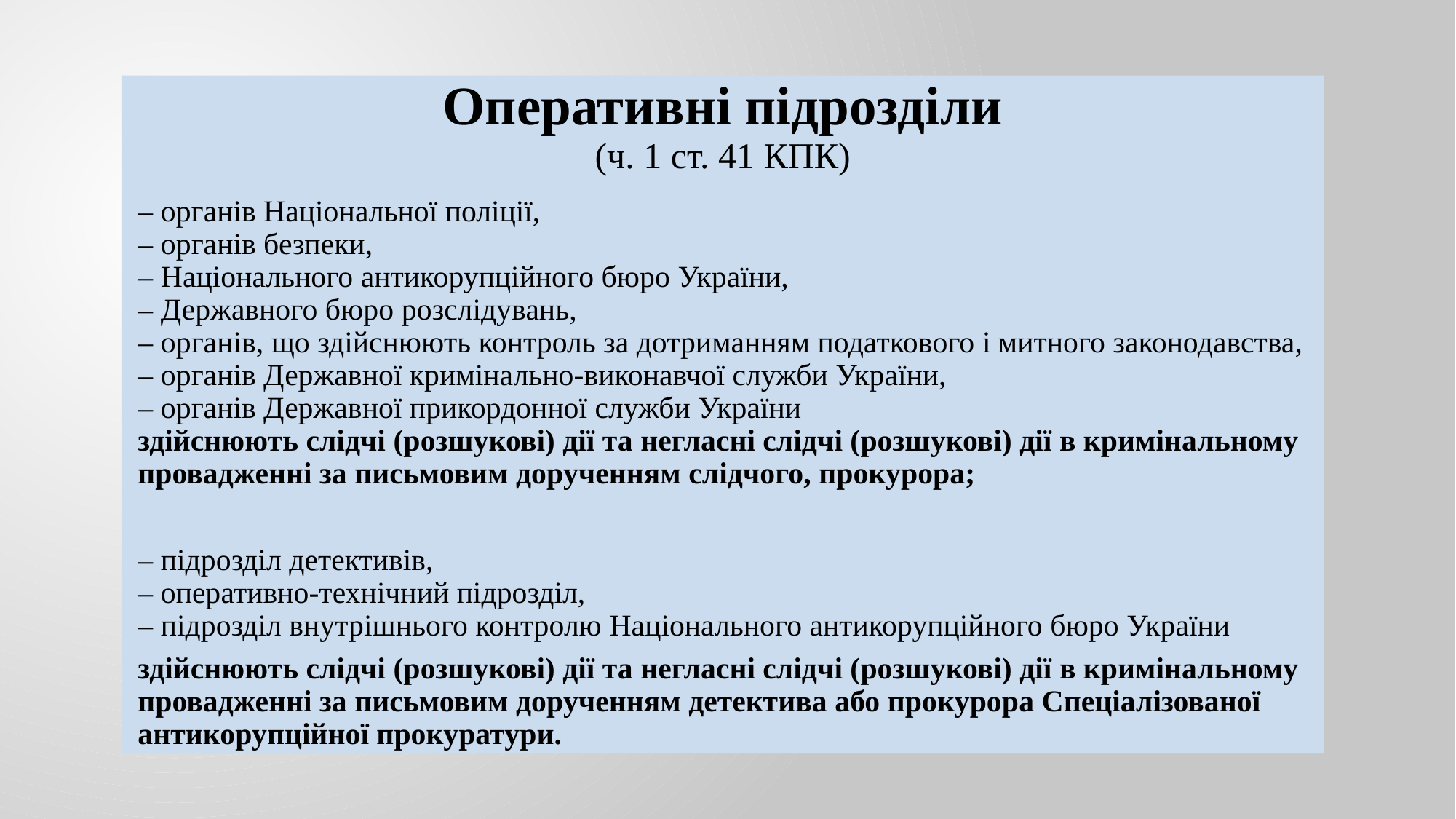

Оперативні підрозділи
(ч. 1 ст. 41 КПК)
– органів Національної поліції,
– органів безпеки,
– Національного антикорупційного бюро України,
– Державного бюро розслідувань,
– органів, що здійснюють контроль за дотриманням податкового і митного законодавства,
– органів Державної кримінально-виконавчої служби України,
– органів Державної прикордонної служби України
здійснюють слідчі (розшукові) дії та негласні слідчі (розшукові) дії в кримінальному провадженні за письмовим дорученням слідчого, прокурора;

– підрозділ детективів,
– оперативно-технічний підрозділ,
– підрозділ внутрішнього контролю Національного антикорупційного бюро України
здійснюють слідчі (розшукові) дії та негласні слідчі (розшукові) дії в кримінальному провадженні за письмовим дорученням детектива або прокурора Спеціалізованої антикорупційної прокуратури.